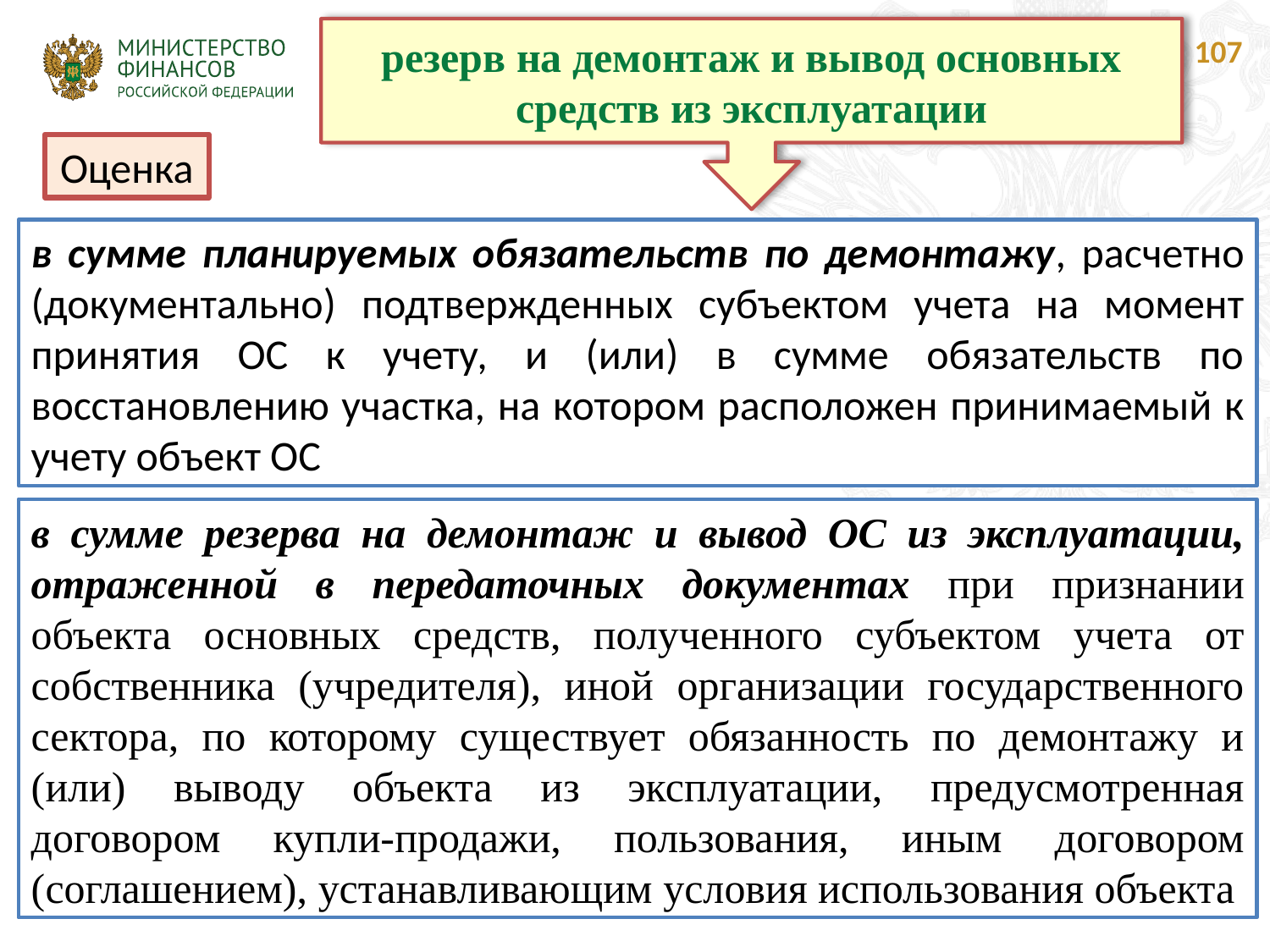

резерв на демонтаж и вывод основных средств из эксплуатации
107
Оценка
в сумме планируемых обязательств по демонтажу, расчетно (документально) подтвержденных субъектом учета на момент принятия ОС к учету, и (или) в сумме обязательств по восстановлению участка, на котором расположен принимаемый к учету объект ОС
в сумме резерва на демонтаж и вывод ОС из эксплуатации, отраженной в передаточных документах при признании объекта основных средств, полученного субъектом учета от собственника (учредителя), иной организации государственного сектора, по которому существует обязанность по демонтажу и (или) выводу объекта из эксплуатации, предусмотренная договором купли-продажи, пользования, иным договором (соглашением), устанавливающим условия использования объекта